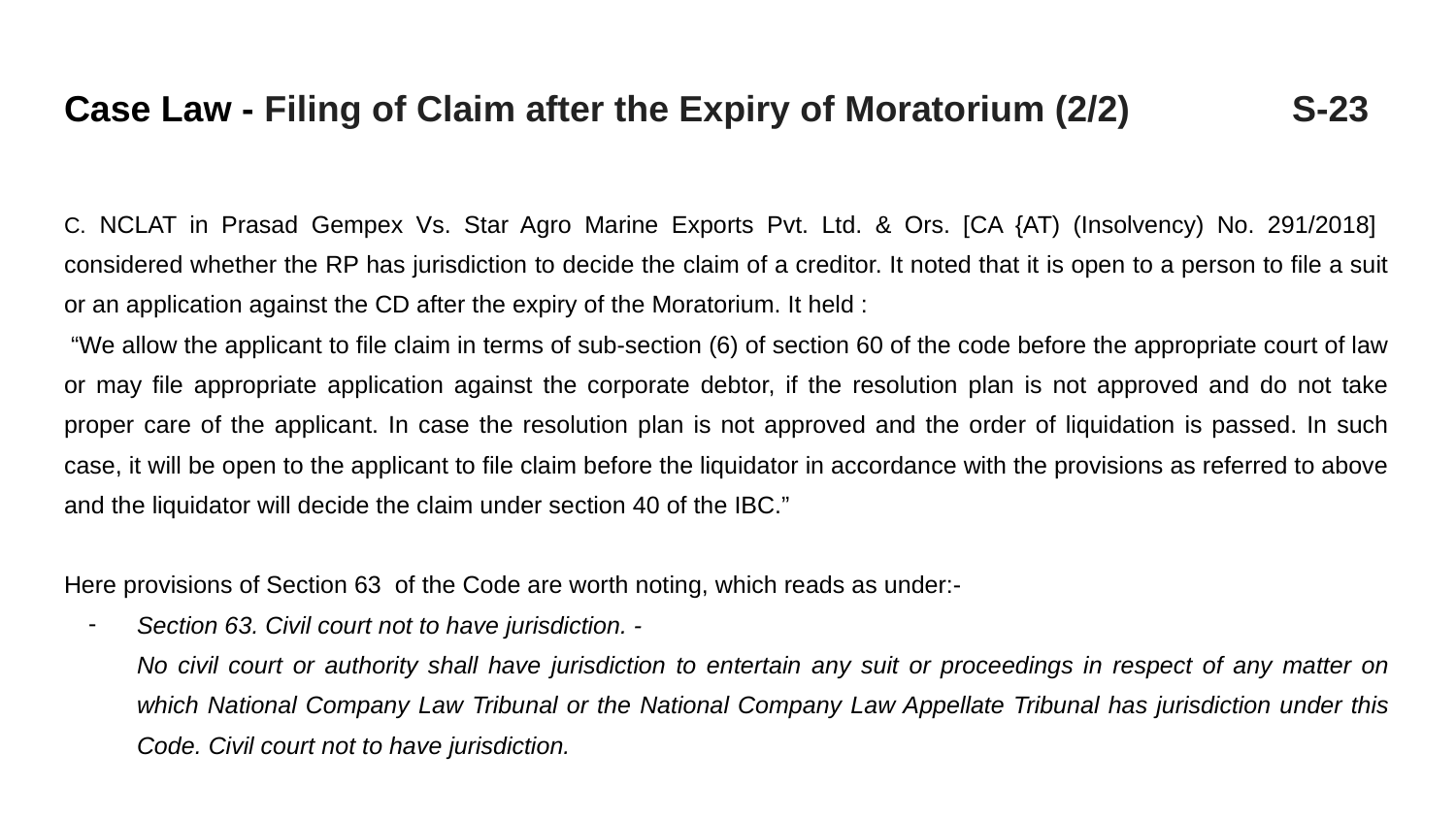

# Case Law - Filing of Claim after the Expiry of Moratorium (2/2)                S-23
C. NCLAT in Prasad Gempex Vs. Star Agro Marine Exports Pvt. Ltd. & Ors. [CA {AT) (Insolvency) No. 291/2018]  considered whether the RP has jurisdiction to decide the claim of a creditor. It noted that it is open to a person to file a suit or an application against the CD after the expiry of the Moratorium. It held :
 “We allow the applicant to file claim in terms of sub-section (6) of section 60 of the code before the appropriate court of law or may file appropriate application against the corporate debtor, if the resolution plan is not approved and do not take proper care of the applicant. In case the resolution plan is not approved and the order of liquidation is passed. In such case, it will be open to the applicant to file claim before the liquidator in accordance with the provisions as referred to above and the liquidator will decide the claim under section 40 of the IBC.”

Here provisions of Section 63  of the Code are worth noting, which reads as under:-
Section 63. Civil court not to have jurisdiction. -
No civil court or authority shall have jurisdiction to entertain any suit or proceedings in respect of any matter on which National Company Law Tribunal or the National Company Law Appellate Tribunal has jurisdiction under this Code. Civil court not to have jurisdiction.